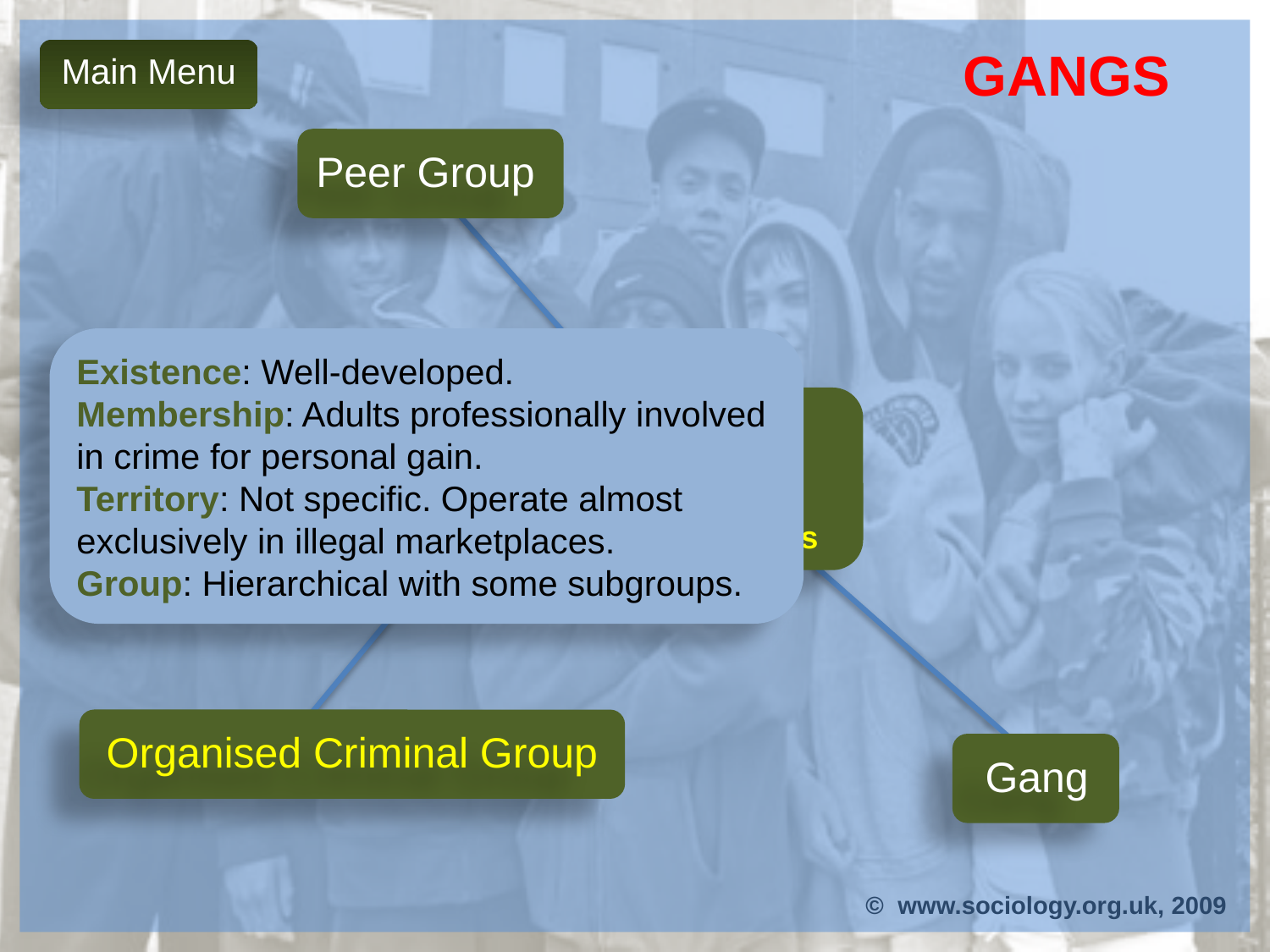

Gangs
Main Menu
Peer Group

Existence: Well-developed.
Membership: Adults professionally involved in crime for personal gain.
Territory: Not specific. Operate almost exclusively in illegal marketplaces.
Group: Hierarchical with some subgroups.

Hallsworth and
Young (2004): Typology of
Urban Collectivities

Organised Criminal Group
Gang